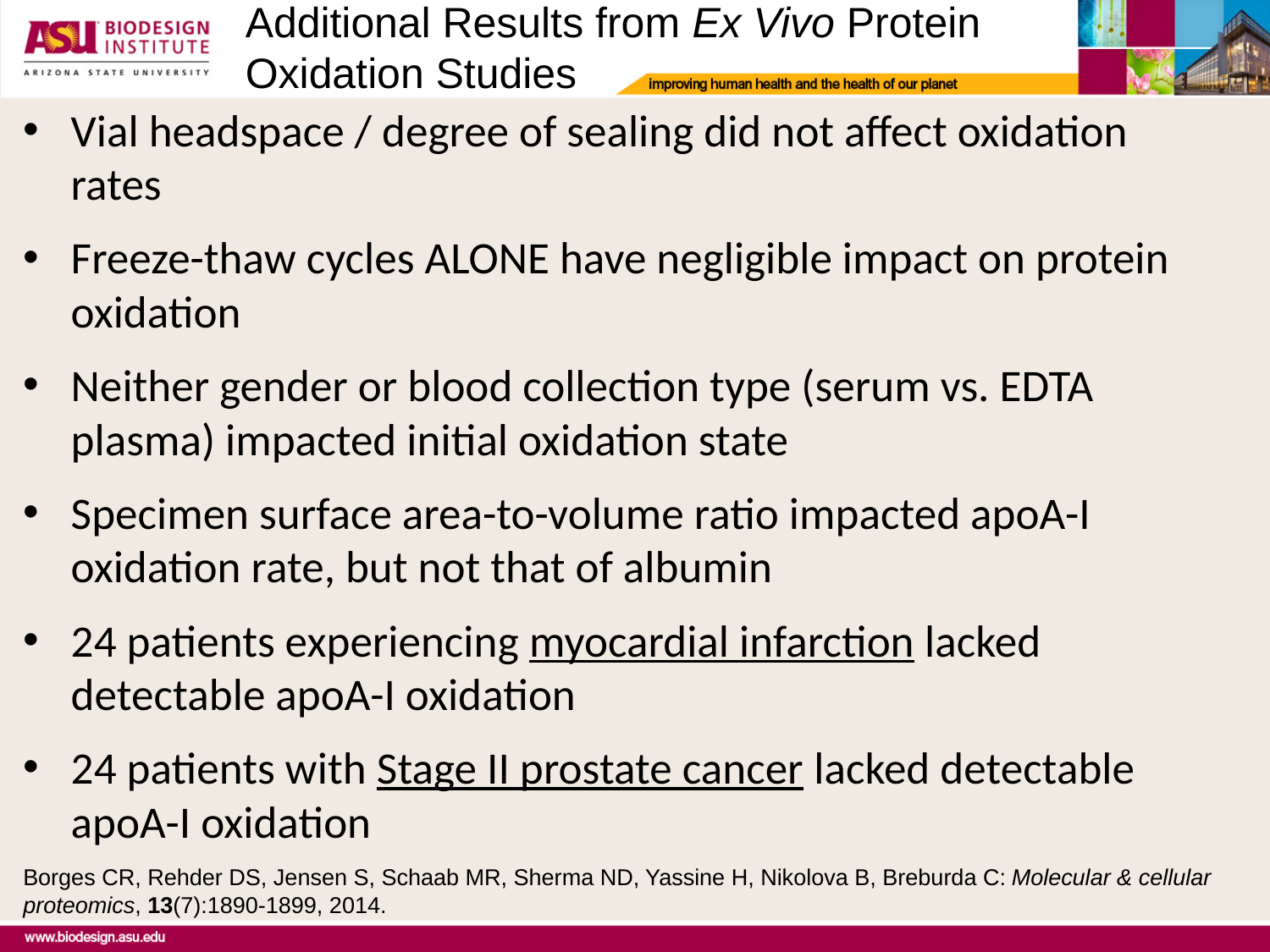

Additional Results from Ex Vivo Protein Oxidation Studies
Vial headspace / degree of sealing did not affect oxidation rates
Freeze-thaw cycles ALONE have negligible impact on protein oxidation
Neither gender or blood collection type (serum vs. EDTA plasma) impacted initial oxidation state
Specimen surface area-to-volume ratio impacted apoA-I oxidation rate, but not that of albumin
24 patients experiencing myocardial infarction lacked detectable apoA-I oxidation
24 patients with Stage II prostate cancer lacked detectable apoA-I oxidation
Borges CR, Rehder DS, Jensen S, Schaab MR, Sherma ND, Yassine H, Nikolova B, Breburda C: Molecular & cellular proteomics, 13(7):1890-1899, 2014.